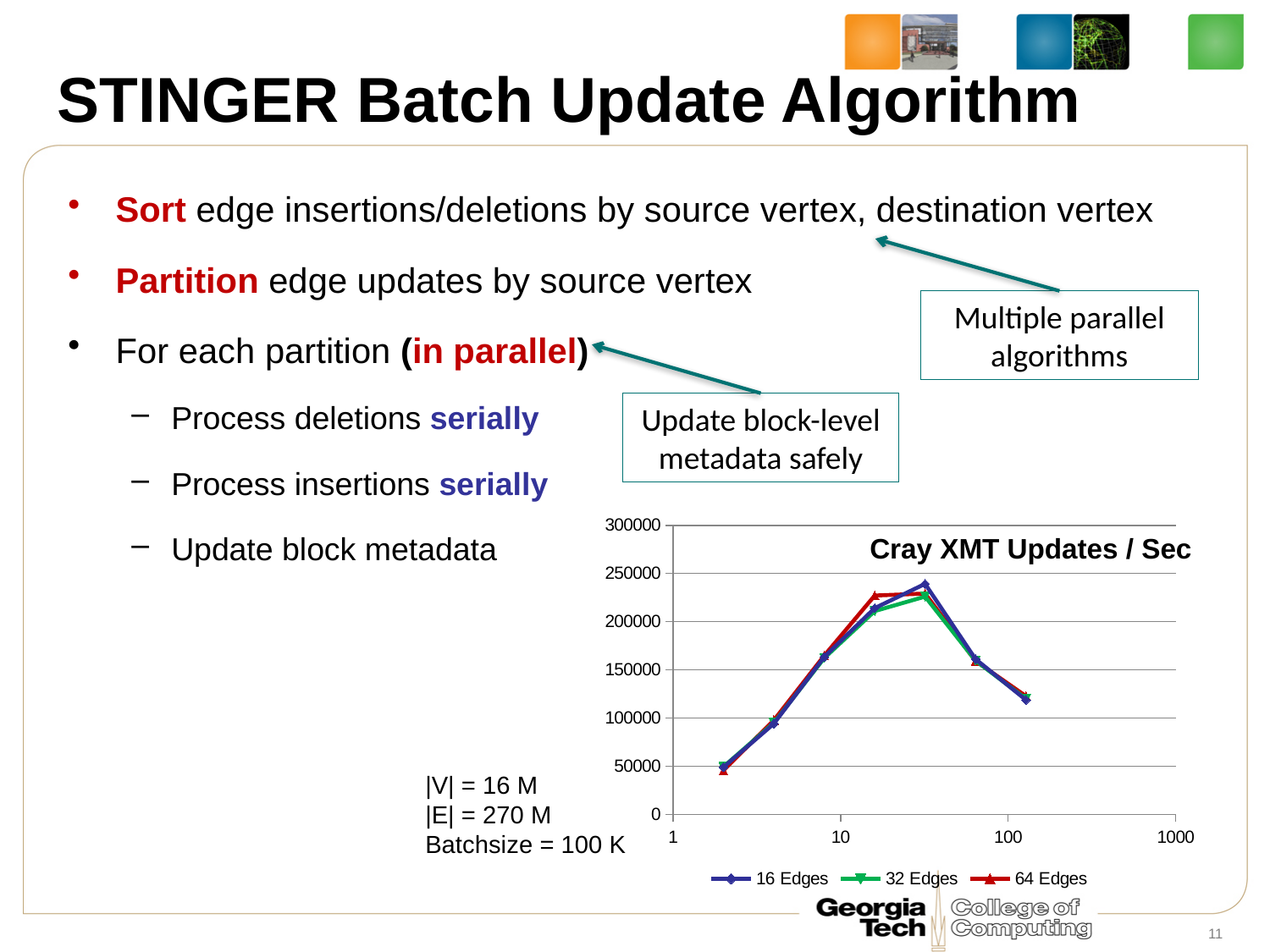

# STINGER Batch Update Algorithm
Sort edge insertions/deletions by source vertex, destination vertex
Partition edge updates by source vertex
For each partition (in parallel)
Process deletions serially
Process insertions serially
Update block metadata
Multiple parallel algorithms
Update block-level metadata safely

### Chart

| Category |  |  |  |
|---|---|---|---|
Cray XMT Updates / Sec
|V| = 16 M
|E| = 270 M
Batchsize = 100 K
11